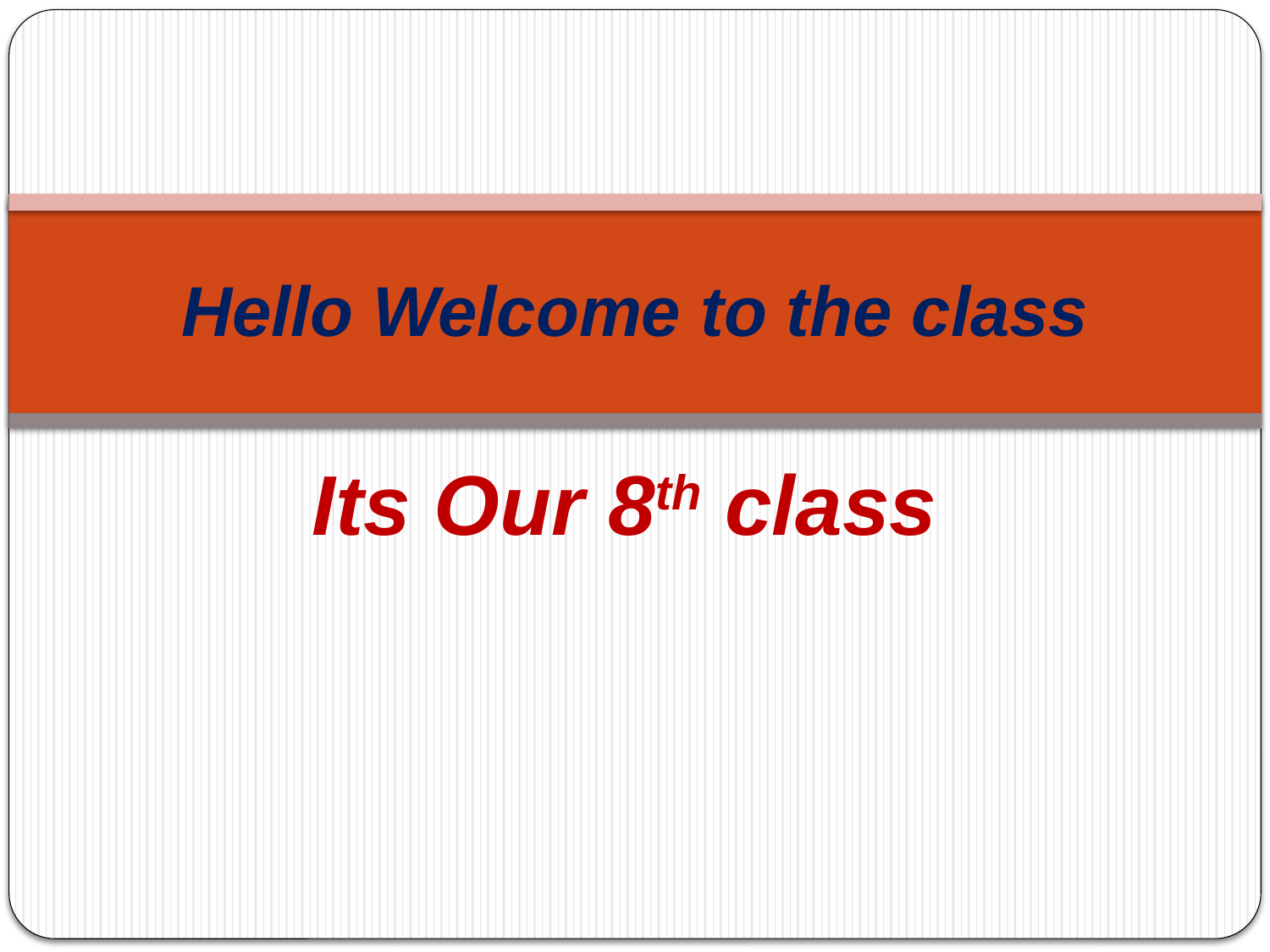

# Hello Welcome to the class
Its Our 8th class